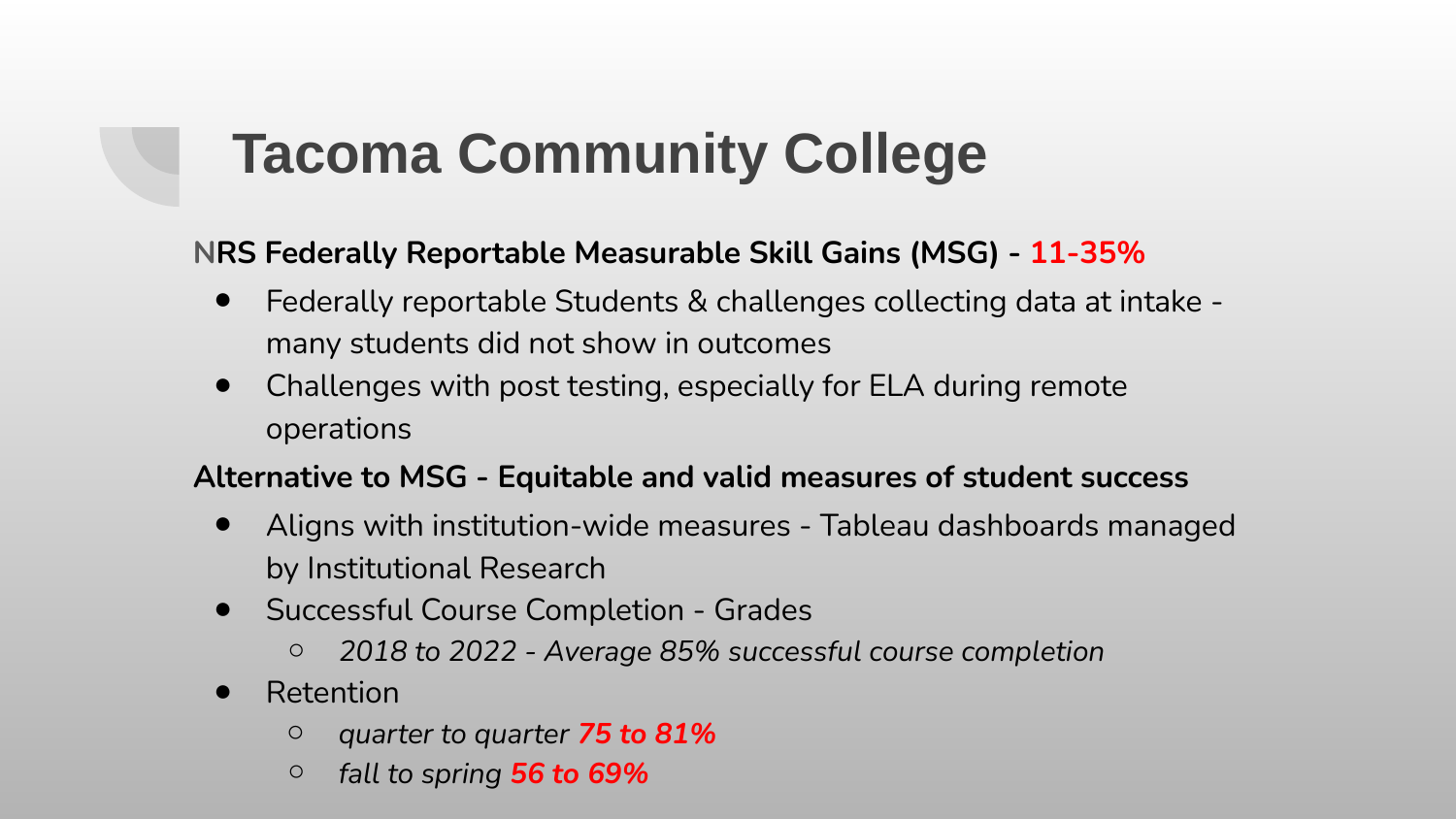

# Tacoma Community College
NRS Federally Reportable Measurable Skill Gains (MSG) - 11-35%
Federally reportable Students & challenges collecting data at intake - many students did not show in outcomes
Challenges with post testing, especially for ELA during remote operations
Alternative to MSG - Equitable and valid measures of student success
Aligns with institution-wide measures - Tableau dashboards managed by Institutional Research
Successful Course Completion - Grades
2018 to 2022 - Average 85% successful course completion
Retention
quarter to quarter 75 to 81%
fall to spring 56 to 69%